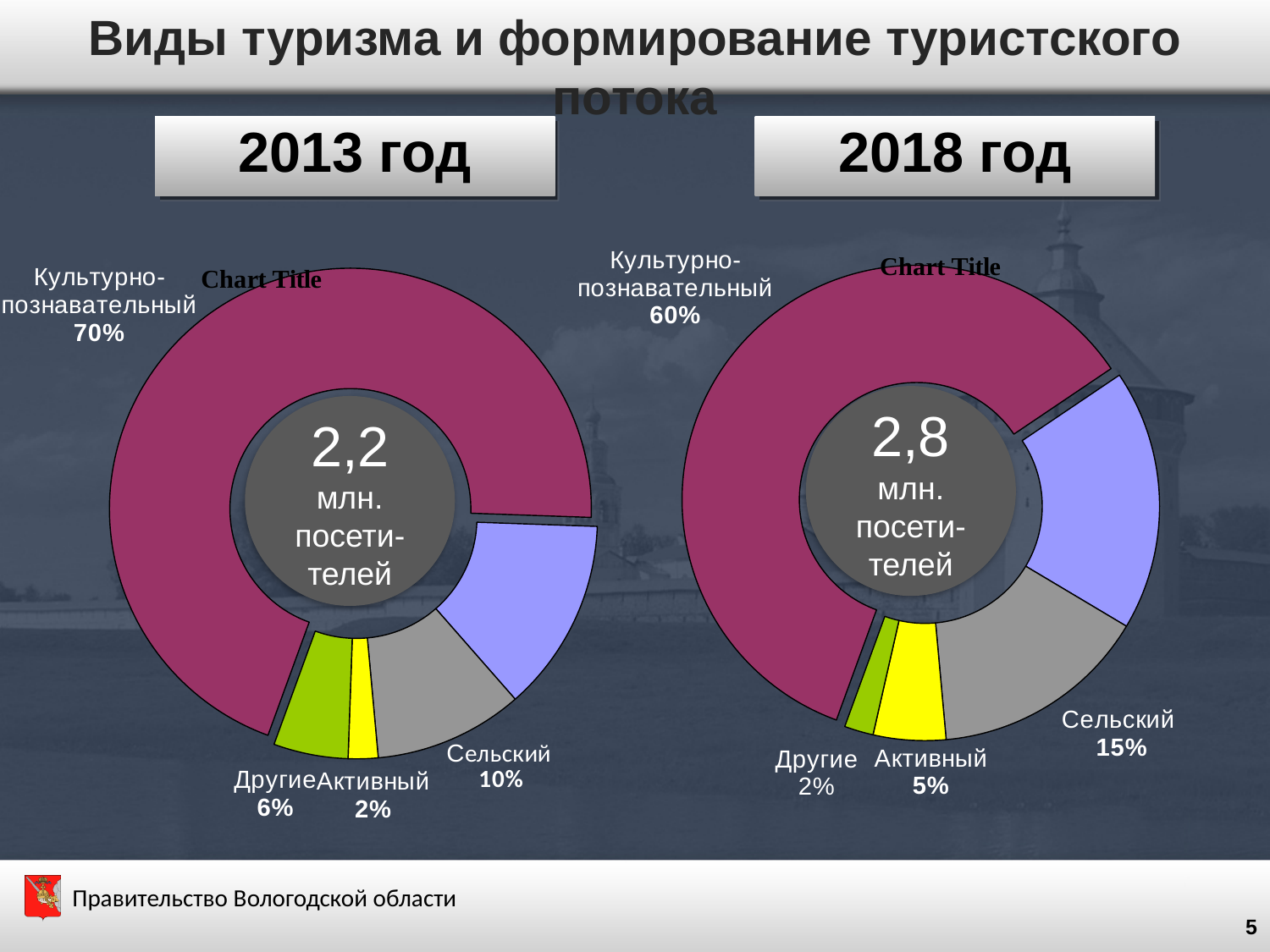

Виды туризма и формирование туристского потока
2013 год
2018 год

### Chart:

| Category |  |
|---|---|
| Культурно-познавательный | 60.0 |
| Водный | 18.0 |
| Сельский  | 15.0 |
| Активный | 5.0 |
| Другие | 2.0 |

### Chart:

| Category |  |
|---|---|
| Культурно-познавательный | 70.0 |
| Водный | 13.0 |
| Сельский  | 10.0 |
| Активный | 2.0 |
| Другие | 5.0 |
2,8 млн. посети-телей
2,2 млн. посети-телей
5